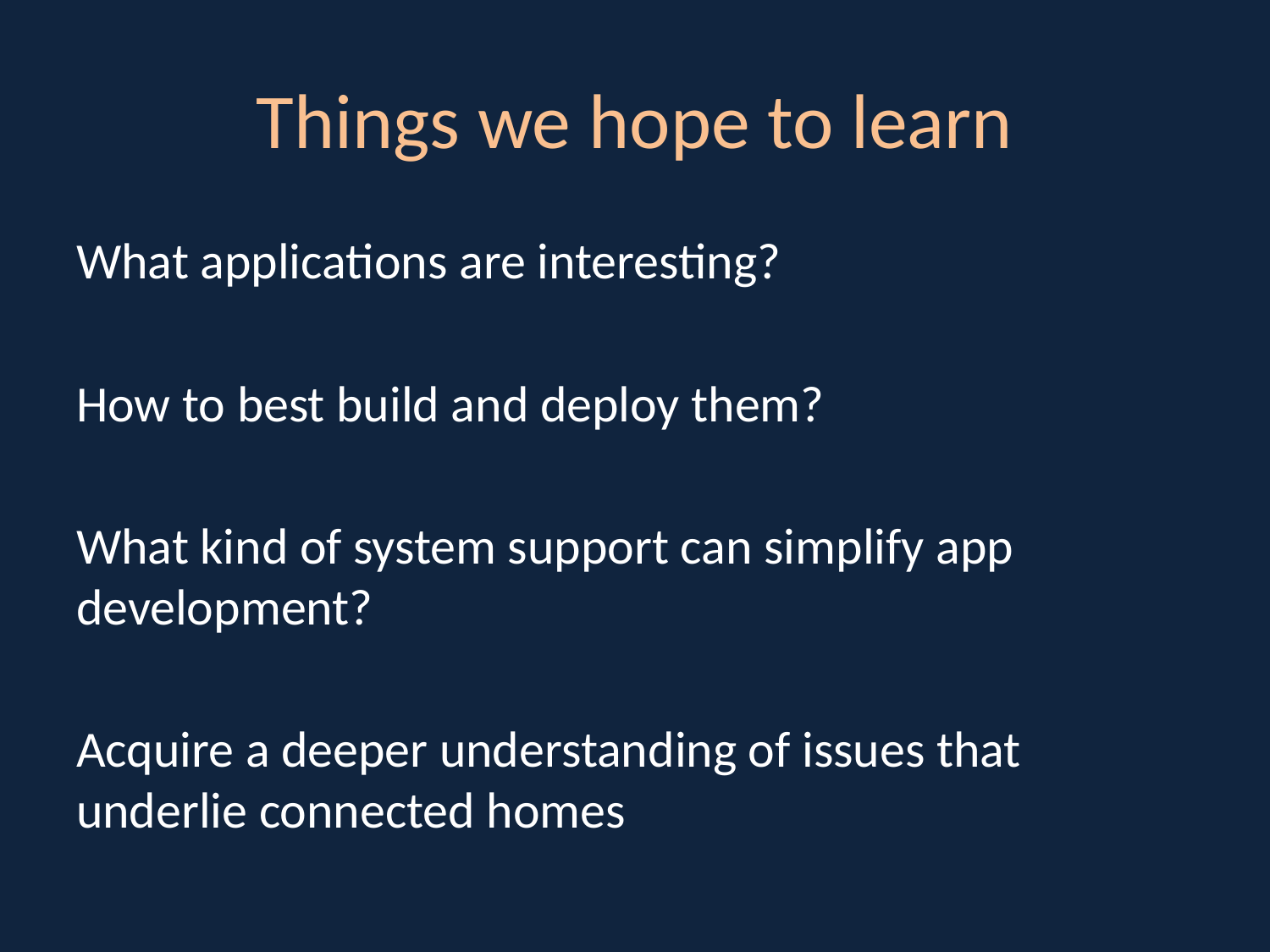

# Things we hope to learn
What applications are interesting?

How to best build and deploy them?

What kind of system support can simplify app development?

Acquire a deeper understanding of issues that underlie connected homes